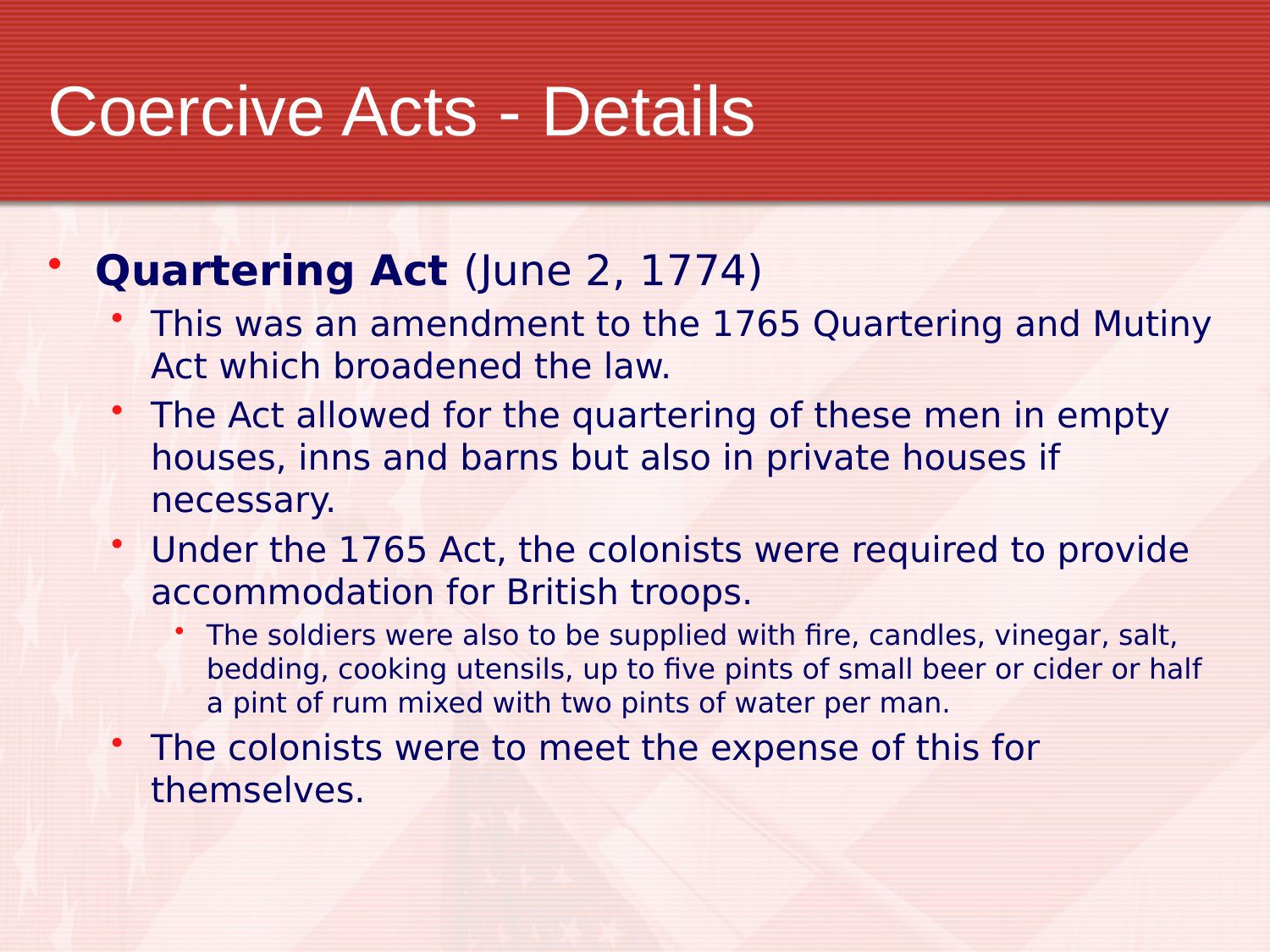

# Coercive Acts - Details
Quartering Act (June 2, 1774)
This was an amendment to the 1765 Quartering and Mutiny Act which broadened the law.
The Act allowed for the quartering of these men in empty houses, inns and barns but also in private houses if necessary.
Under the 1765 Act, the colonists were required to provide accommodation for British troops.
The soldiers were also to be supplied with fire, candles, vinegar, salt, bedding, cooking utensils, up to five pints of small beer or cider or half a pint of rum mixed with two pints of water per man.
The colonists were to meet the expense of this for themselves.